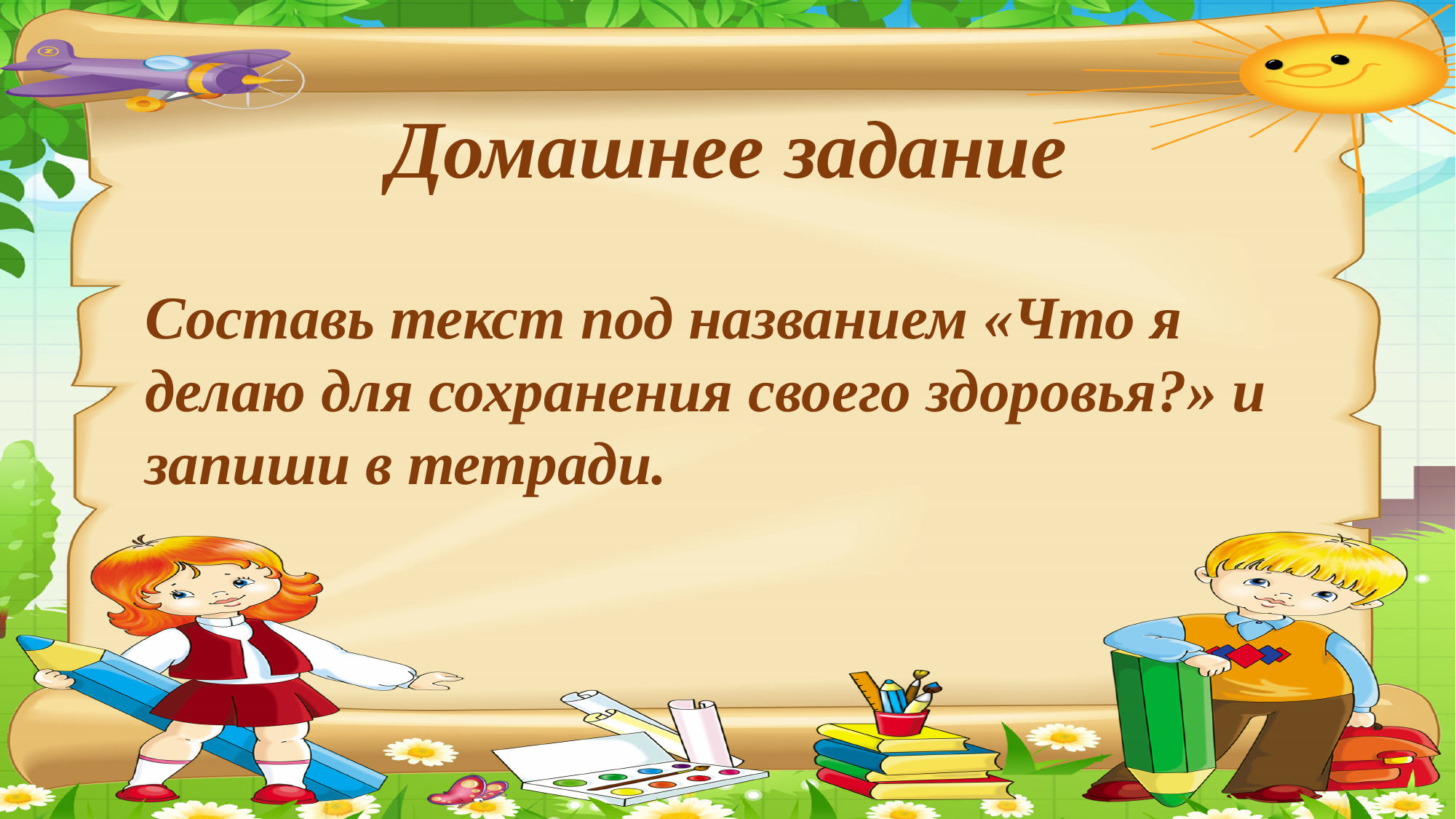

Домашнее задание
Составь текст под названием «Что я делаю для сохранения своего здоровья?» и запиши в тетради.